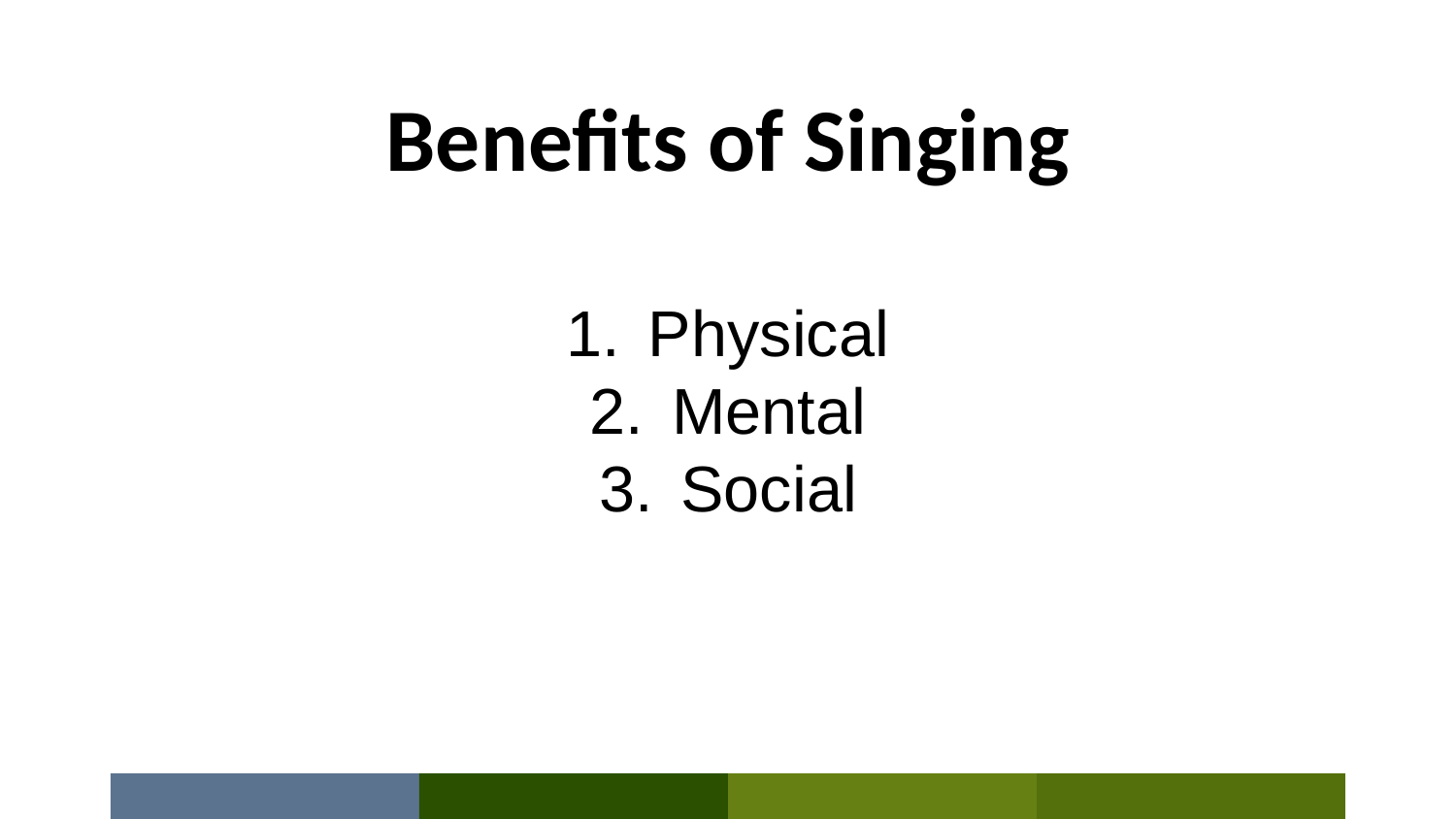

# Benefits of Singing
Physical
Mental
Social